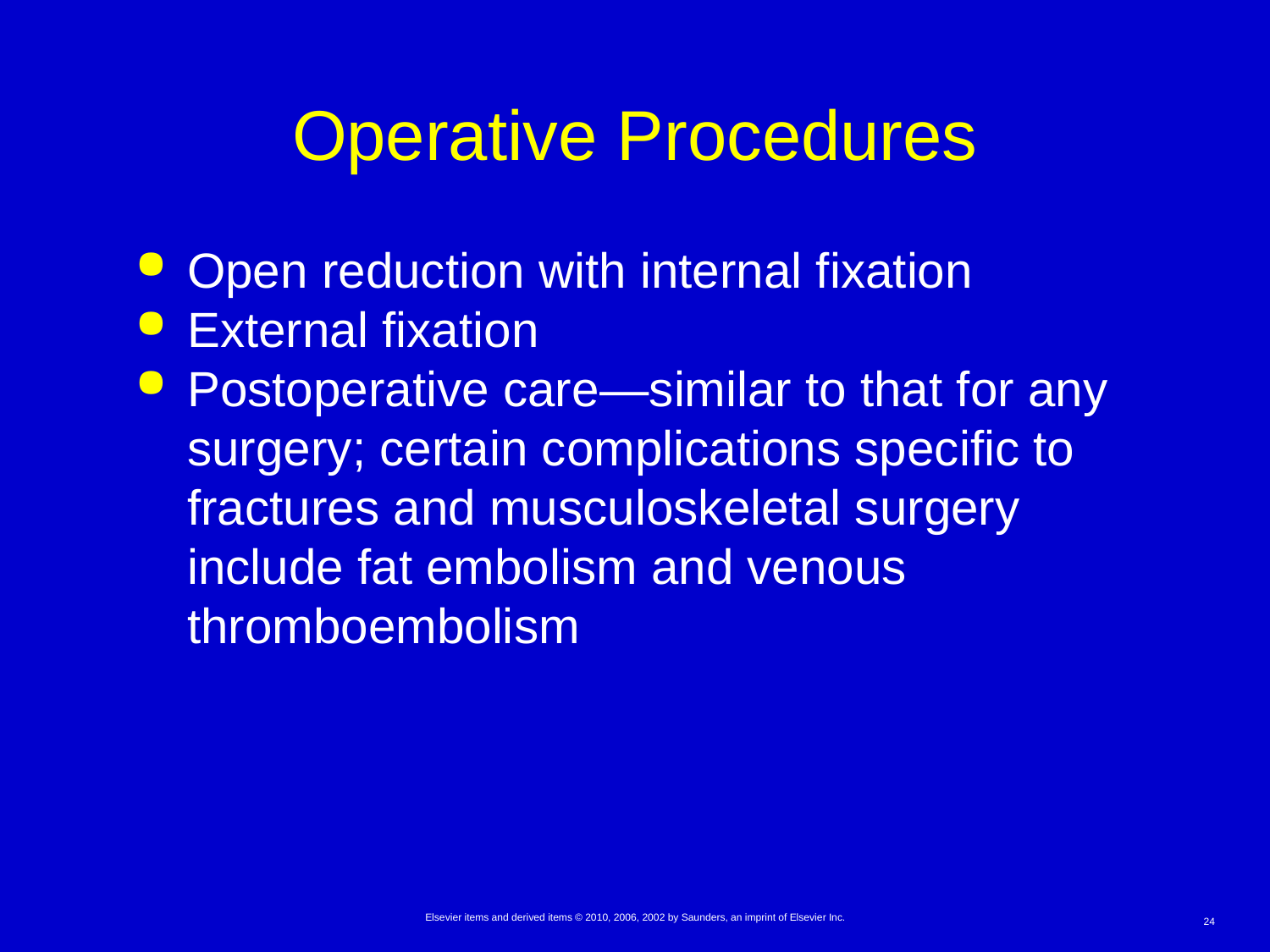

# Operative Procedures
Open reduction with internal fixation
External fixation
Postoperative care—similar to that for any surgery; certain complications specific to fractures and musculoskeletal surgery include fat embolism and venous thromboembolism